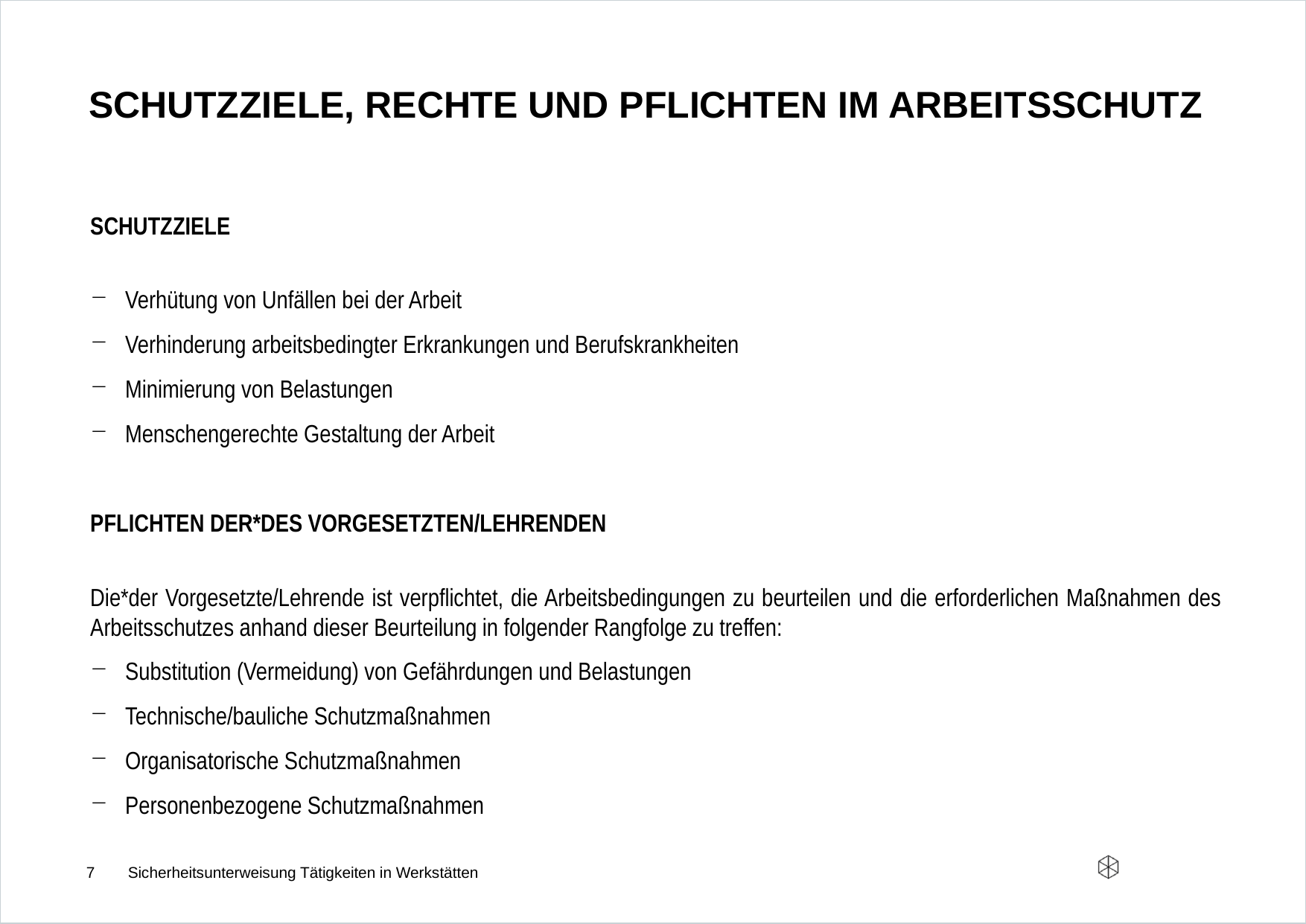

# Schutzziele, Rechte und pflichten im Arbeitsschutz
SCHUTZZIELE

Verhütung von Unfällen bei der Arbeit
Verhinderung arbeitsbedingter Erkrankungen und Berufskrankheiten
Minimierung von Belastungen
Menschengerechte Gestaltung der Arbeit

PFLICHTEN Der*deS vorgesetzten/Lehrenden

Die*der Vorgesetzte/Lehrende ist verpflichtet, die Arbeitsbedingungen zu beurteilen und die erforderlichen Maßnahmen des Arbeitsschutzes anhand dieser Beurteilung in folgender Rangfolge zu treffen:
Substitution (Vermeidung) von Gefährdungen und Belastungen
Technische/bauliche Schutzmaßnahmen
Organisatorische Schutzmaßnahmen
Personenbezogene Schutzmaßnahmen
7
Sicherheitsunterweisung Tätigkeiten in Werkstätten